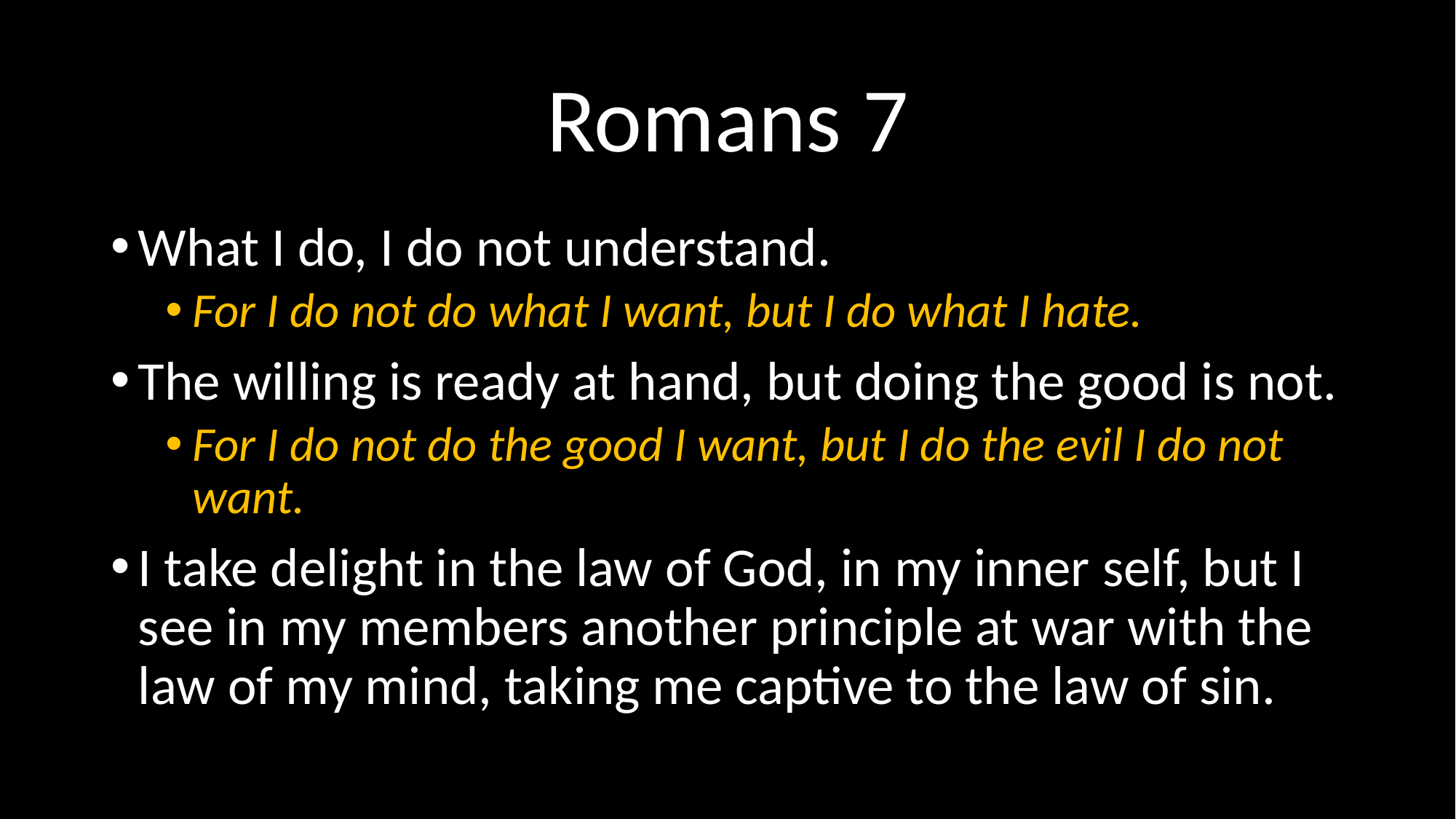

# Romans 7
What I do, I do not understand.
For I do not do what I want, but I do what I hate.
The willing is ready at hand, but doing the good is not.
For I do not do the good I want, but I do the evil I do not want.
I take delight in the law of God, in my inner self, but I see in my members another principle at war with the law of my mind, taking me captive to the law of sin.